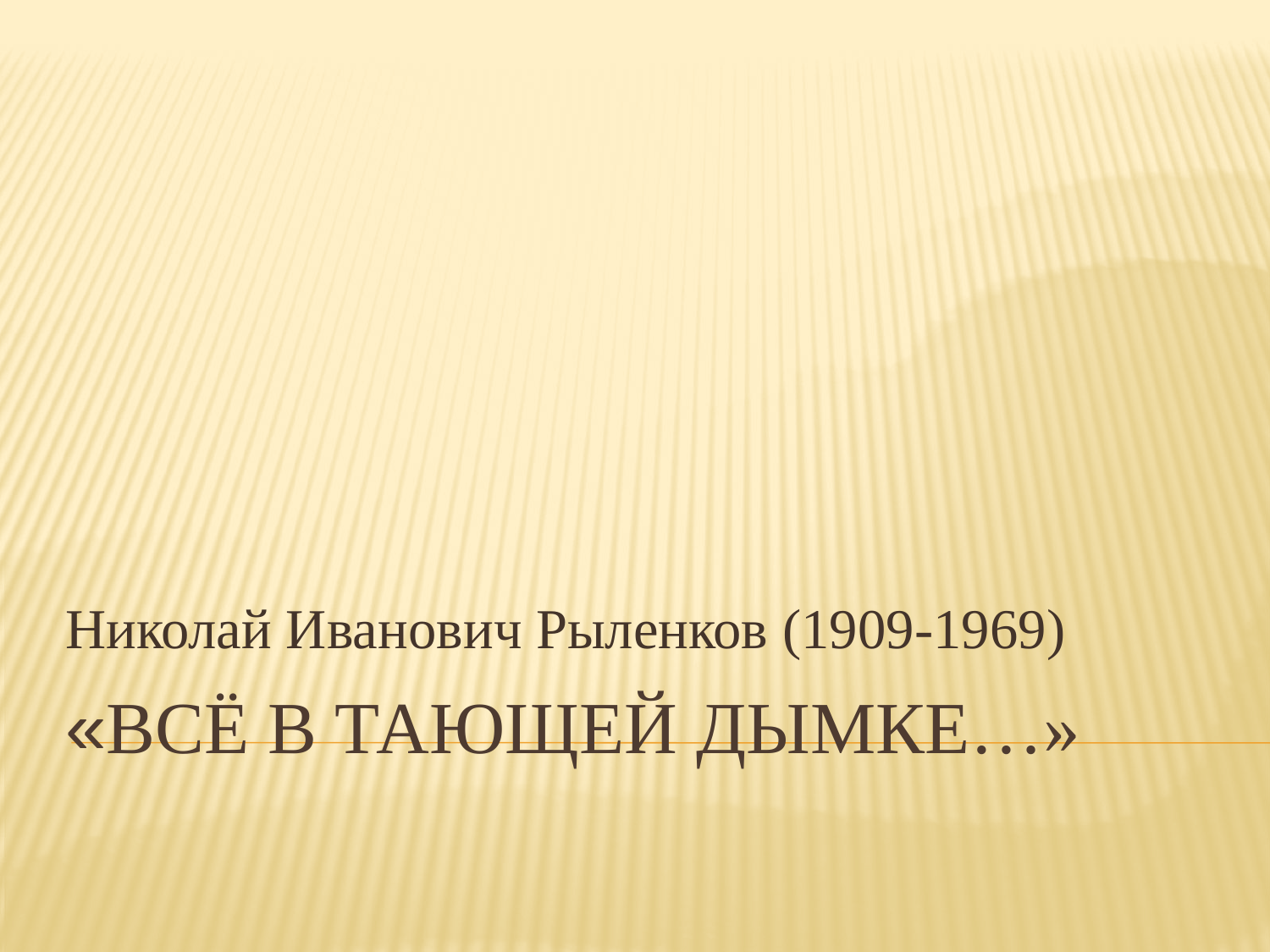

Николай Иванович Рыленков (1909-1969)
# «Всё в тающей дымке…»